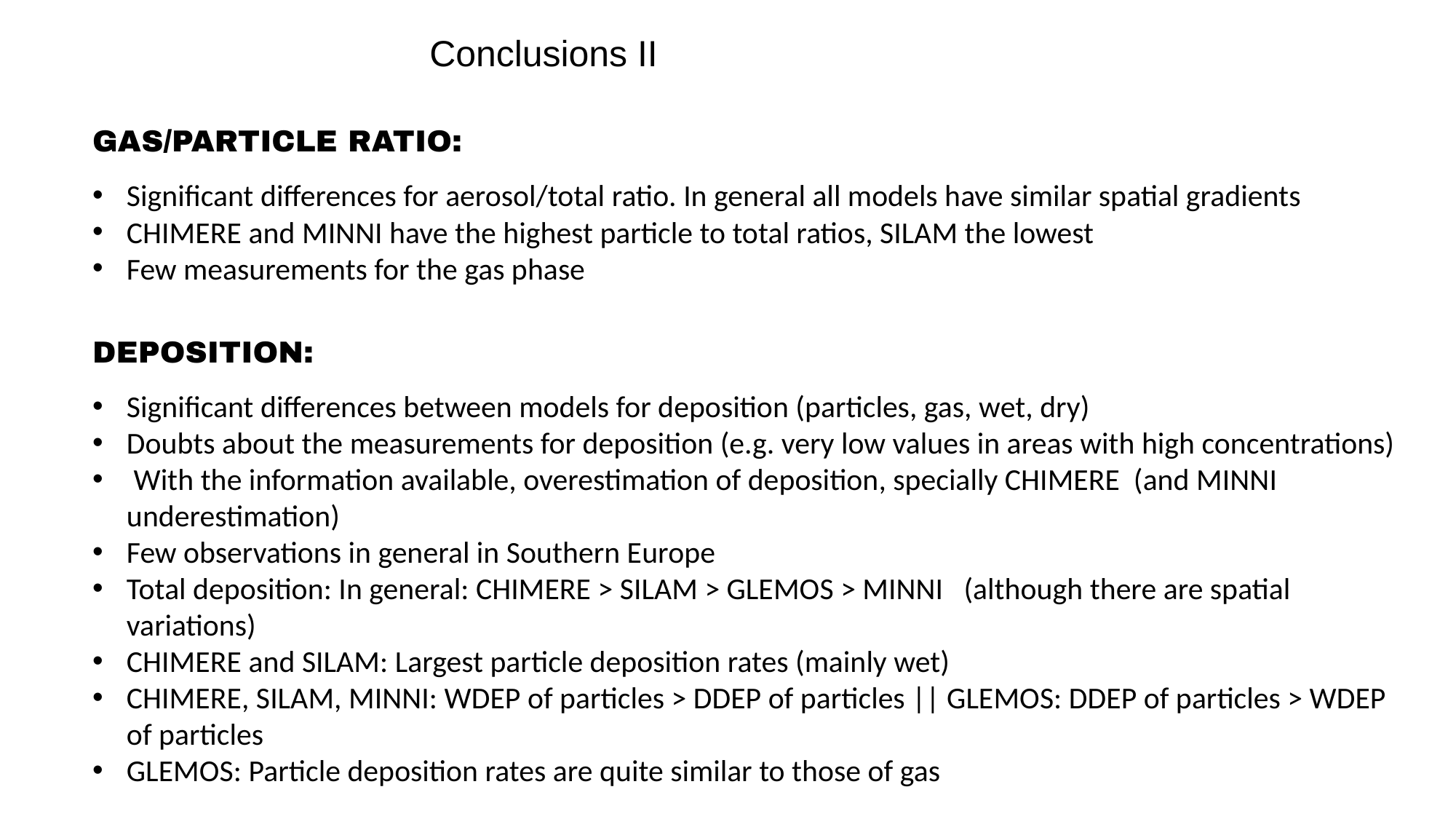

Conclusions II
GAS/PARTICLE RATIO:
Significant differences for aerosol/total ratio. In general all models have similar spatial gradients
CHIMERE and MINNI have the highest particle to total ratios, SILAM the lowest
Few measurements for the gas phase
DEPOSITION:
Significant differences between models for deposition (particles, gas, wet, dry)
Doubts about the measurements for deposition (e.g. very low values in areas with high concentrations)
 With the information available, overestimation of deposition, specially CHIMERE  (and MINNI underestimation)
Few observations in general in Southern Europe
Total deposition: In general: CHIMERE > SILAM > GLEMOS > MINNI   (although there are spatial variations)
CHIMERE and SILAM: Largest particle deposition rates (mainly wet)
CHIMERE, SILAM, MINNI: WDEP of particles > DDEP of particles || GLEMOS: DDEP of particles > WDEP of particles
GLEMOS: Particle deposition rates are quite similar to those of gas